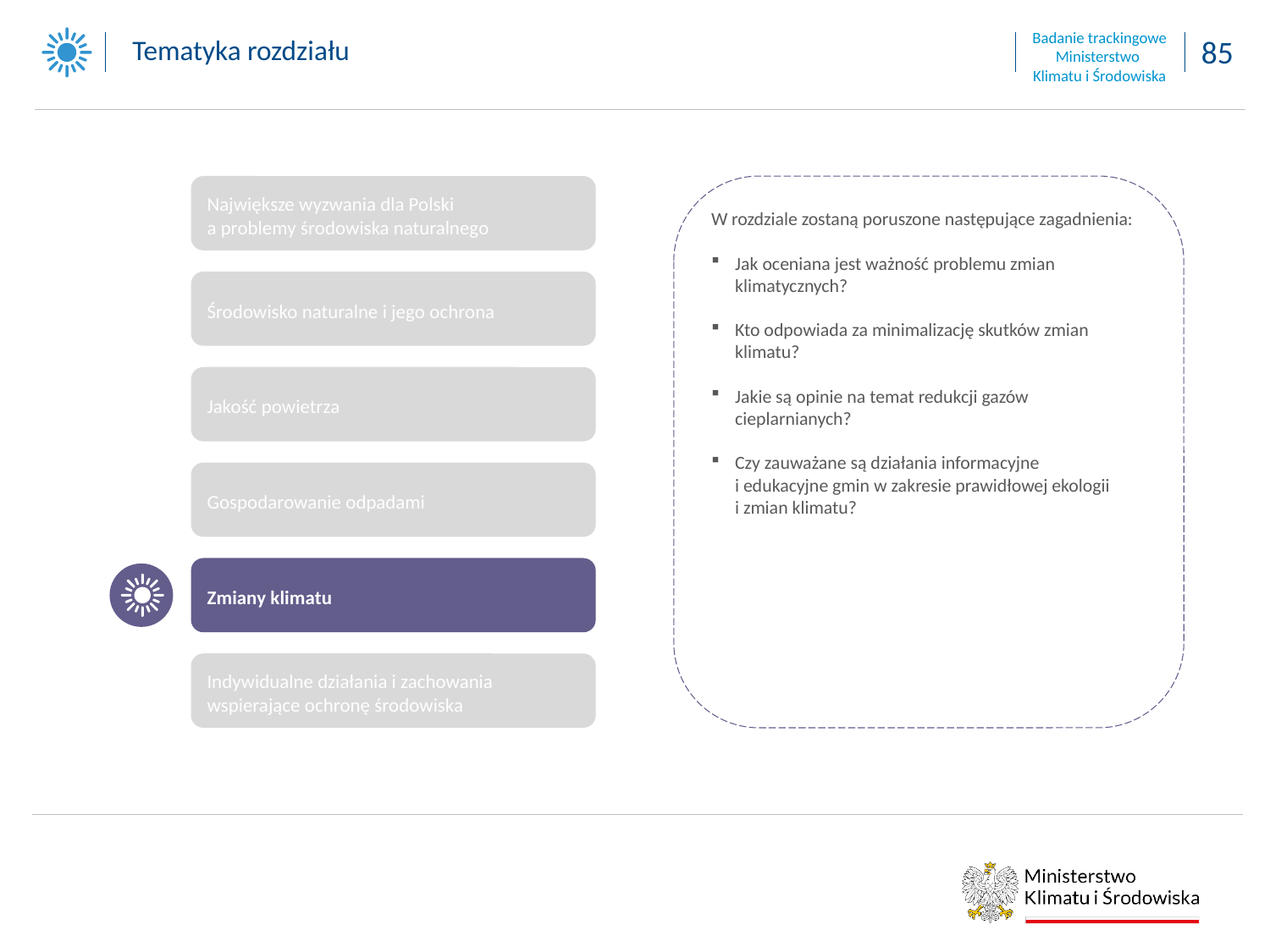

Tematyka rozdziału

Największe wyzwania dla Polski
a problemy środowiska naturalnego
W rozdziale zostaną poruszone następujące zagadnienia:

Jak oceniana jest ważność problemu zmian klimatycznych?

Kto odpowiada za minimalizację skutków zmian klimatu?

Jakie są opinie na temat redukcji gazów cieplarnianych?

Czy zauważane są działania informacyjne
i edukacyjne gmin w zakresie prawidłowej ekologii
i zmian klimatu?

Środowisko naturalne i jego ochrona
Jakość powietrza
Gospodarowanie odpadami
Zmiany klimatu

Indywidualne działania i zachowania wspierające ochronę środowiska